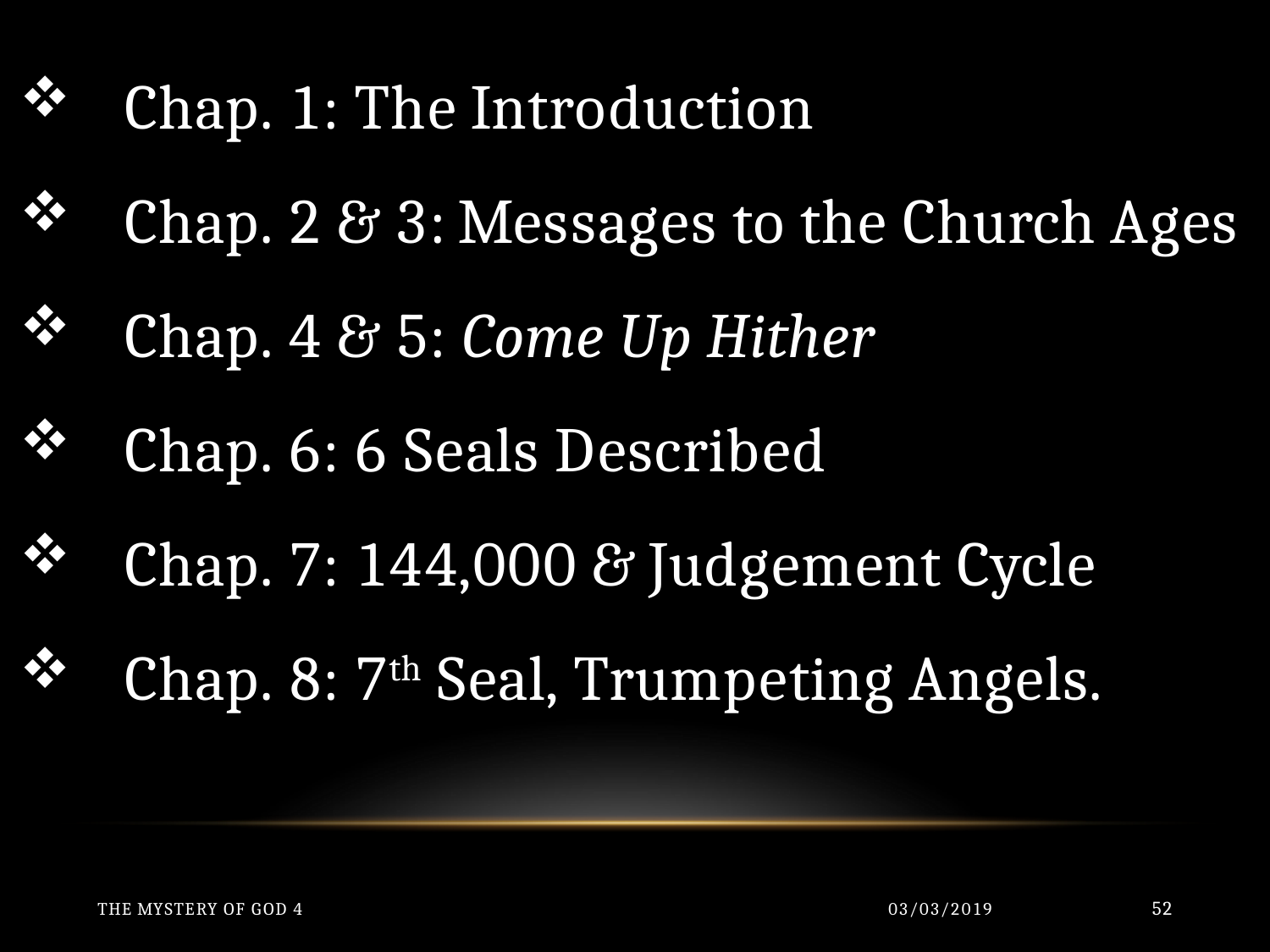

Chap. 1: The Introduction
Chap. 2 & 3: Messages to the Church Ages
Chap. 4 & 5: Come Up Hither
Chap. 6: 6 Seals Described
Chap. 7: 144,000 & Judgement Cycle
Chap. 8: 7th Seal, Trumpeting Angels.
The Mystery of God 4
03/03/2019
52